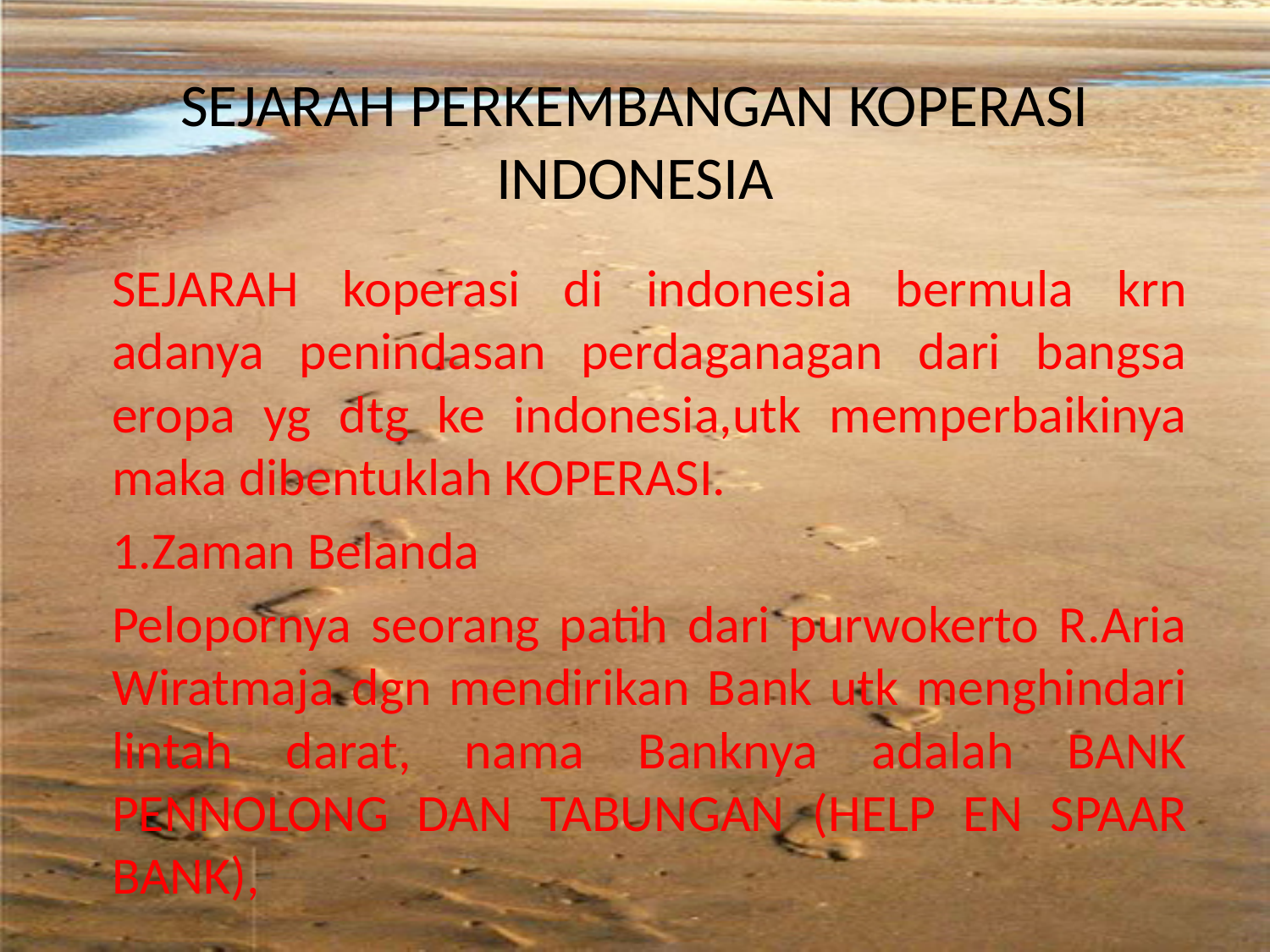

# SEJARAH PERKEMBANGAN KOPERASI INDONESIA
SEJARAH koperasi di indonesia bermula krn adanya penindasan perdaganagan dari bangsa eropa yg dtg ke indonesia,utk memperbaikinya maka dibentuklah KOPERASI.
1.Zaman Belanda
Pelopornya seorang patih dari purwokerto R.Aria Wiratmaja dgn mendirikan Bank utk menghindari lintah darat, nama Banknya adalah BANK PENNOLONG DAN TABUNGAN (HELP EN SPAAR BANK),